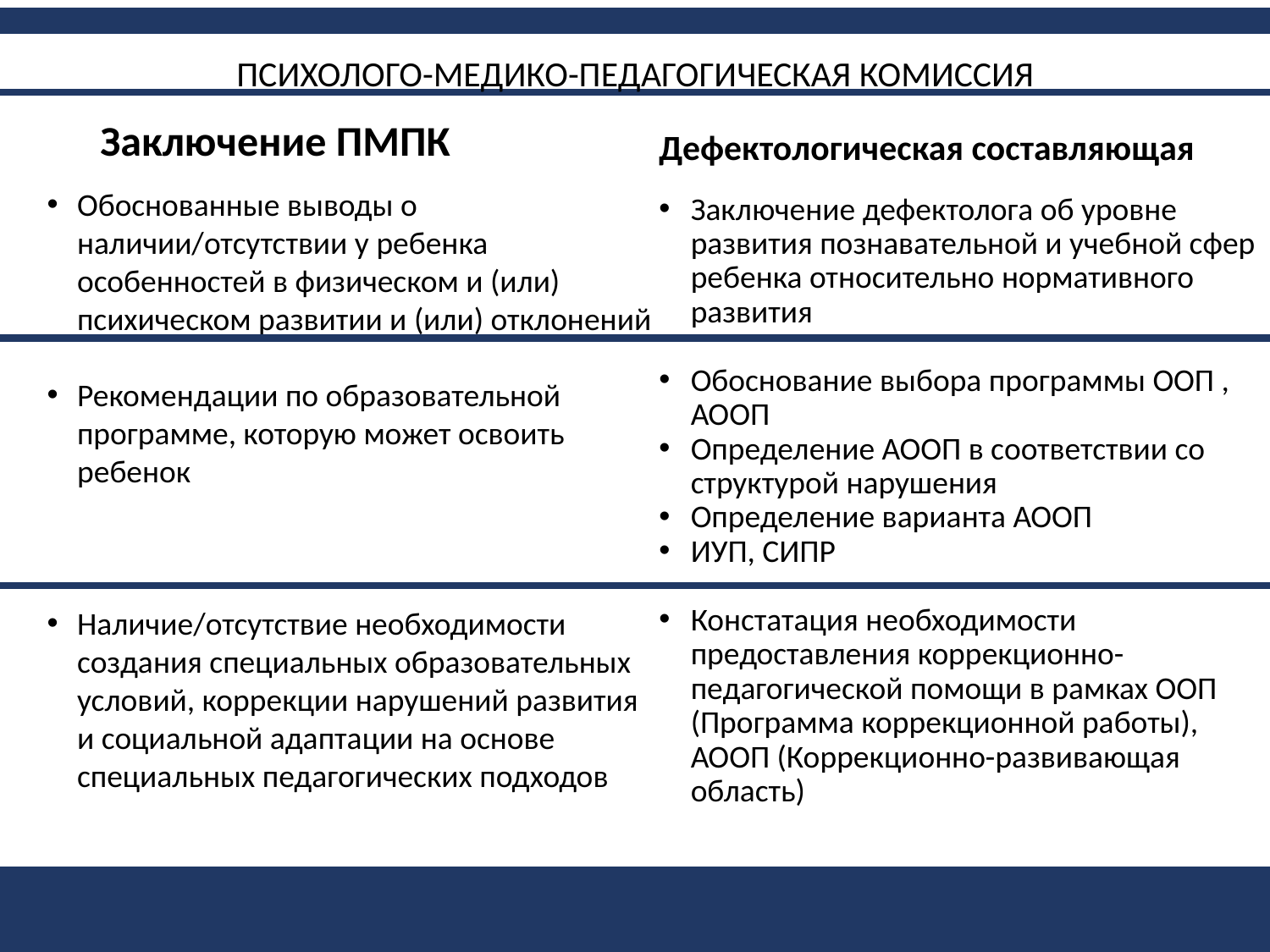

# ПСИХОЛОГО-МЕДИКО-ПЕДАГОГИЧЕСКАЯ КОМИССИЯ

Дефектологическая составляющая
Заключение ПМПК
Обоснованные выводы о наличии/отсутствии у ребенка особенностей в физическом и (или) психическом развитии и (или) отклонений

Рекомендации по образовательной программе, которую может освоить ребенок

Наличие/отсутствие необходимости создания специальных образовательных условий, коррекции нарушений развития и социальной адаптации на основе специальных педагогических подходов

Заключение дефектолога об уровне развития познавательной и учебной сфер ребенка относительно нормативного развития

Обоснование выбора программы ООП , АООП
Определение АООП в соответствии со структурой нарушения
Определение варианта АООП
ИУП, СИПР

Констатация необходимости предоставления коррекционно-педагогической помощи в рамках ООП (Программа коррекционной работы), АООП (Коррекционно-развивающая область)